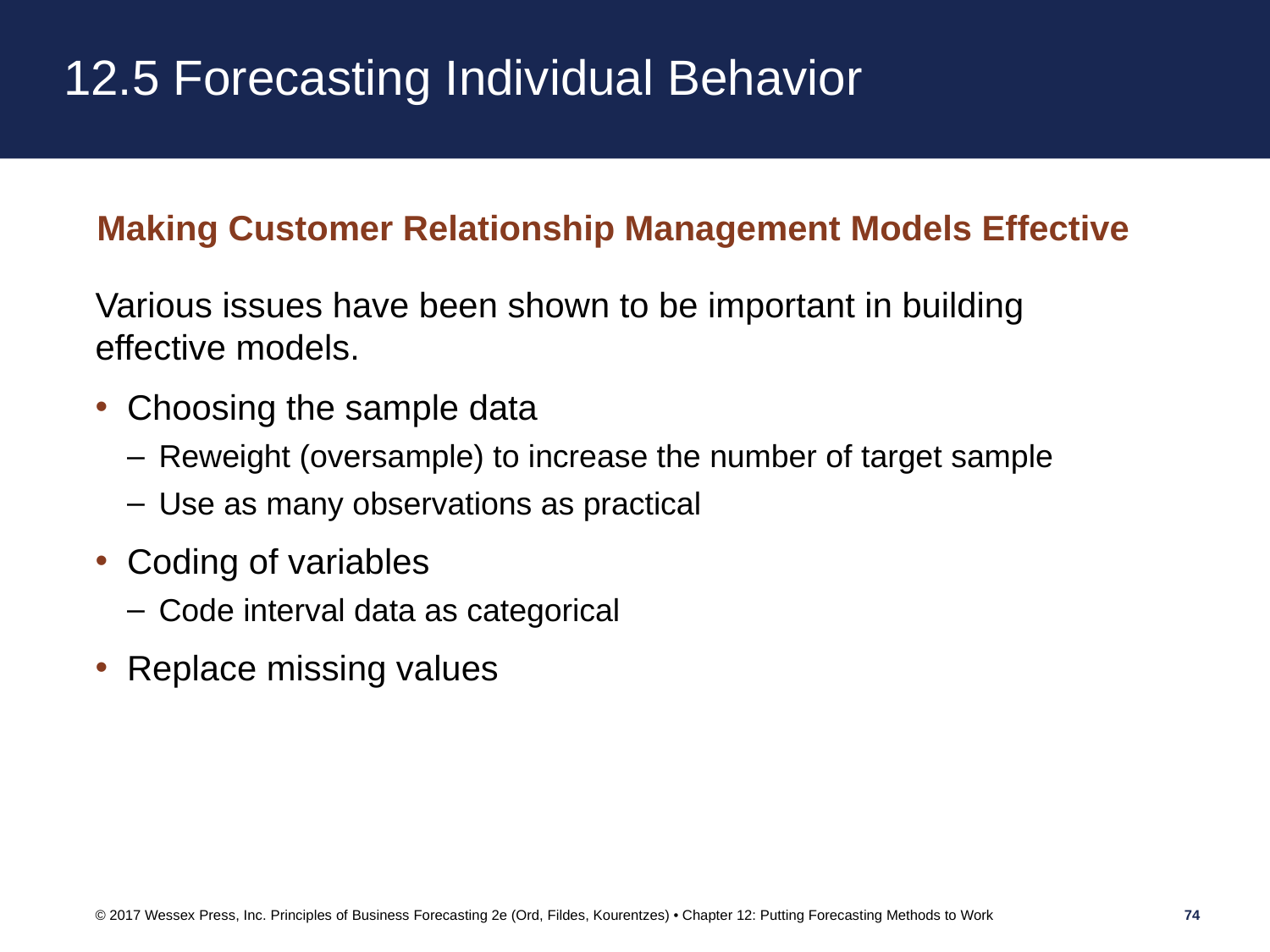

# 12.5 Forecasting Individual Behavior
Making Customer Relationship Management Models Effective
Various issues have been shown to be important in building effective models.
Choosing the sample data
Reweight (oversample) to increase the number of target sample
Use as many observations as practical
Coding of variables
Code interval data as categorical
Replace missing values
© 2017 Wessex Press, Inc. Principles of Business Forecasting 2e (Ord, Fildes, Kourentzes) • Chapter 12: Putting Forecasting Methods to Work
74